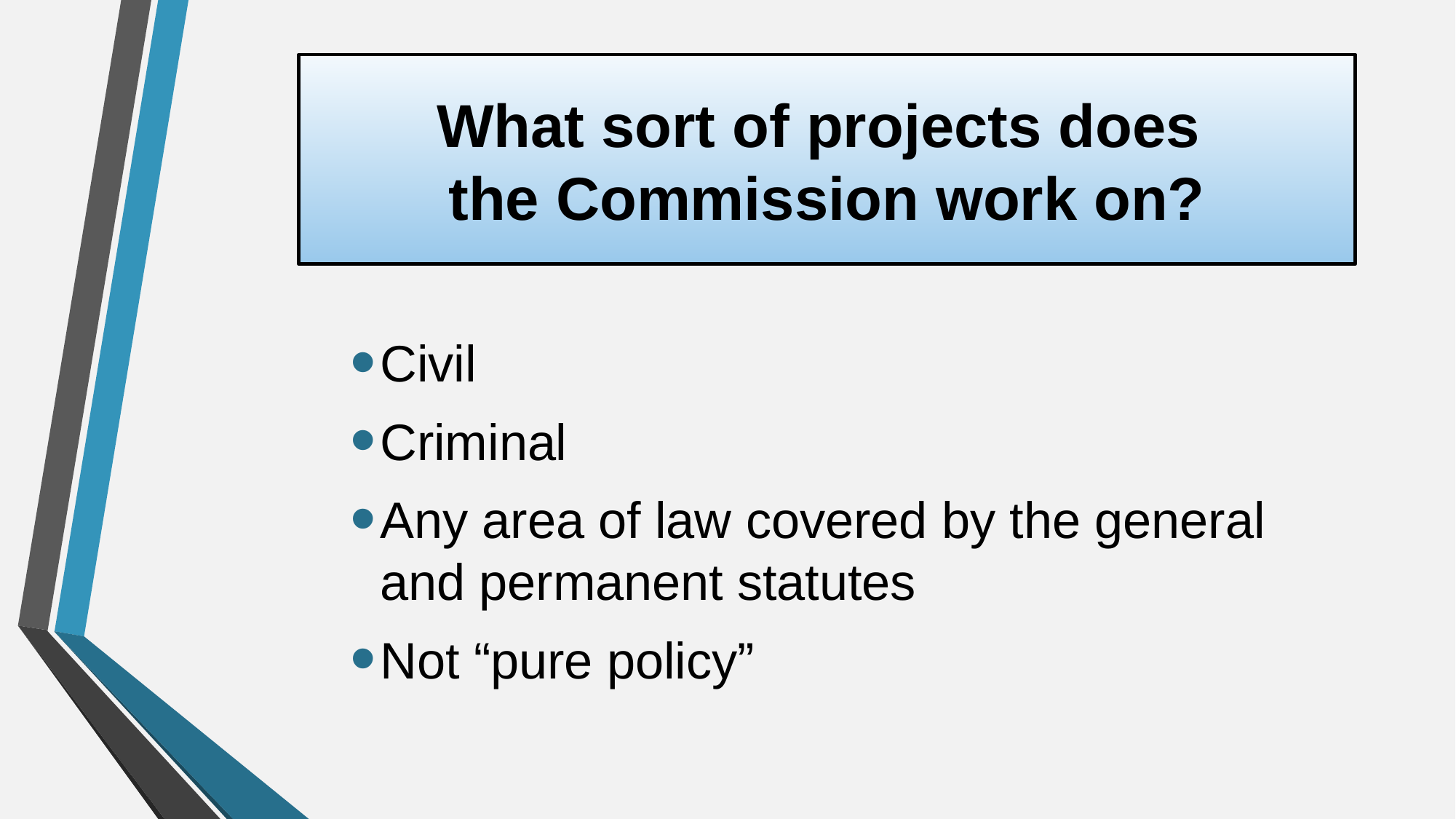

# What sort of projects does the Commission work on?
Civil
Criminal
Any area of law covered by the general and permanent statutes
Not “pure policy”